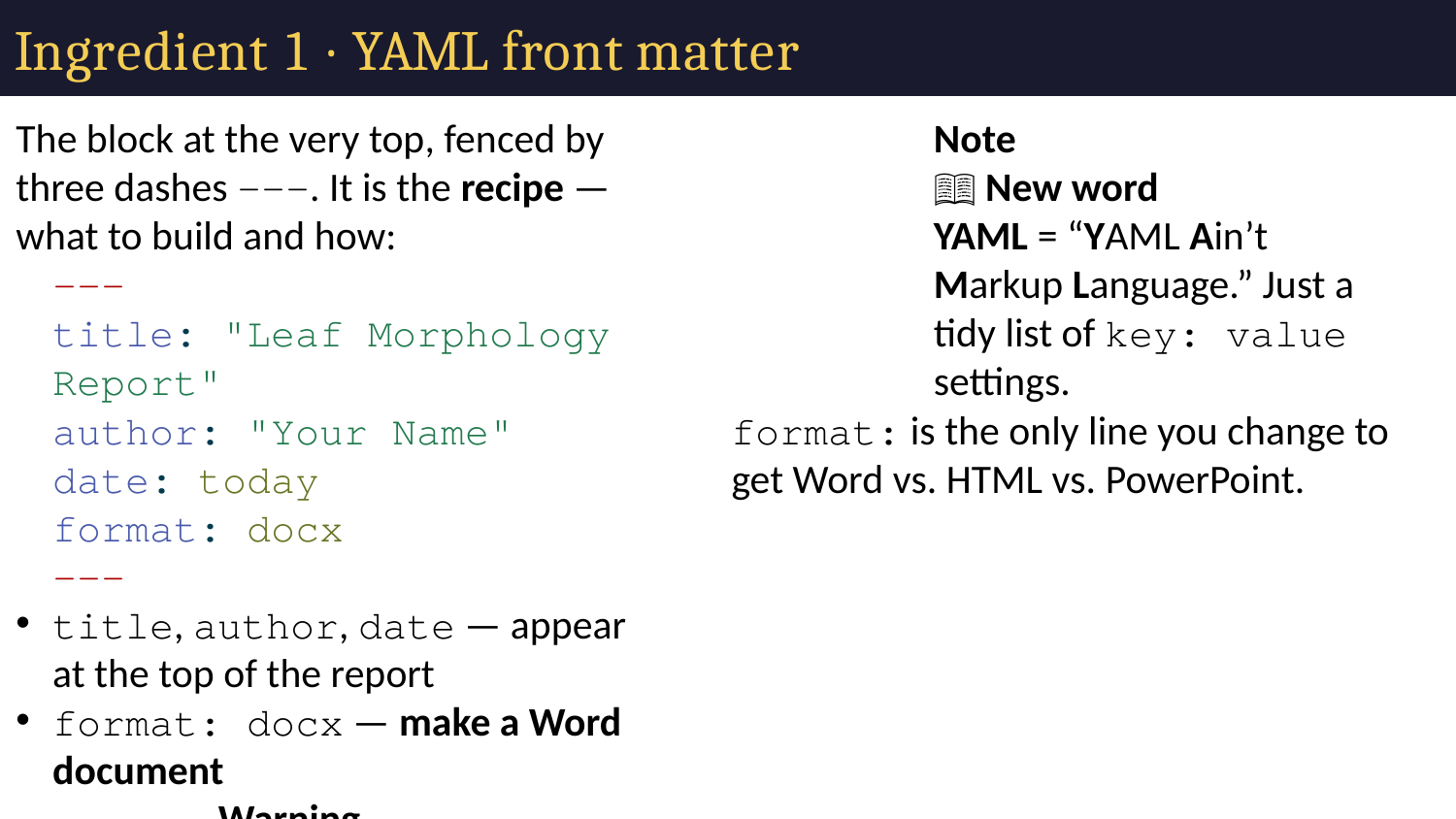

# Ingredient 1 · YAML front matter
The block at the very top, fenced by three dashes ---. It is the recipe — what to build and how:
---
title: "Leaf Morphology Report"
author: "Your Name"
date: today
format: docx
---
title, author, date — appear at the top of the report
format: docx — make a Word document
Warning
⚠️ Watch out!
YAML is space-sensitive. Indent with spaces, never tabs. A stray space is the #1 beginner error.
Note
📖 New word
YAML = “YAML Ain’t Markup Language.” Just a tidy list of key: value settings.
format: is the only line you change to get Word vs. HTML vs. PowerPoint.